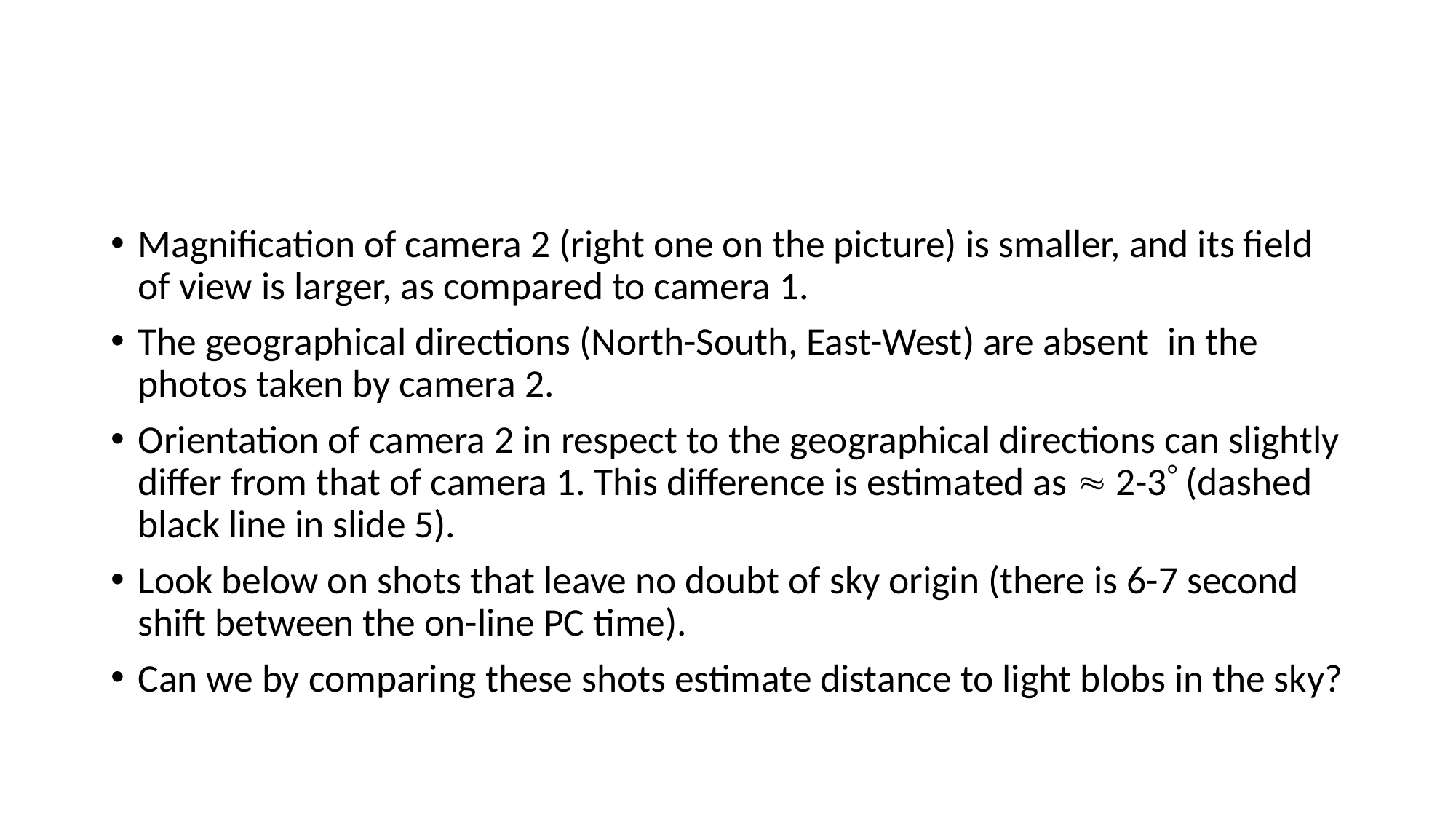

Magnification of camera 2 (right one on the picture) is smaller, and its field of view is larger, as compared to camera 1.
The geographical directions (North-South, East-West) are absent  in the photos taken by camera 2.
Orientation of camera 2 in respect to the geographical directions can slightly differ from that of camera 1. This difference is estimated as ≈ 2-3° (dashed black line in slide 5).
Look below on shots that leave no doubt of sky origin (there is 6-7 second shift between the on-line PC time).
Can we by comparing these shots estimate distance to light blobs in the sky?